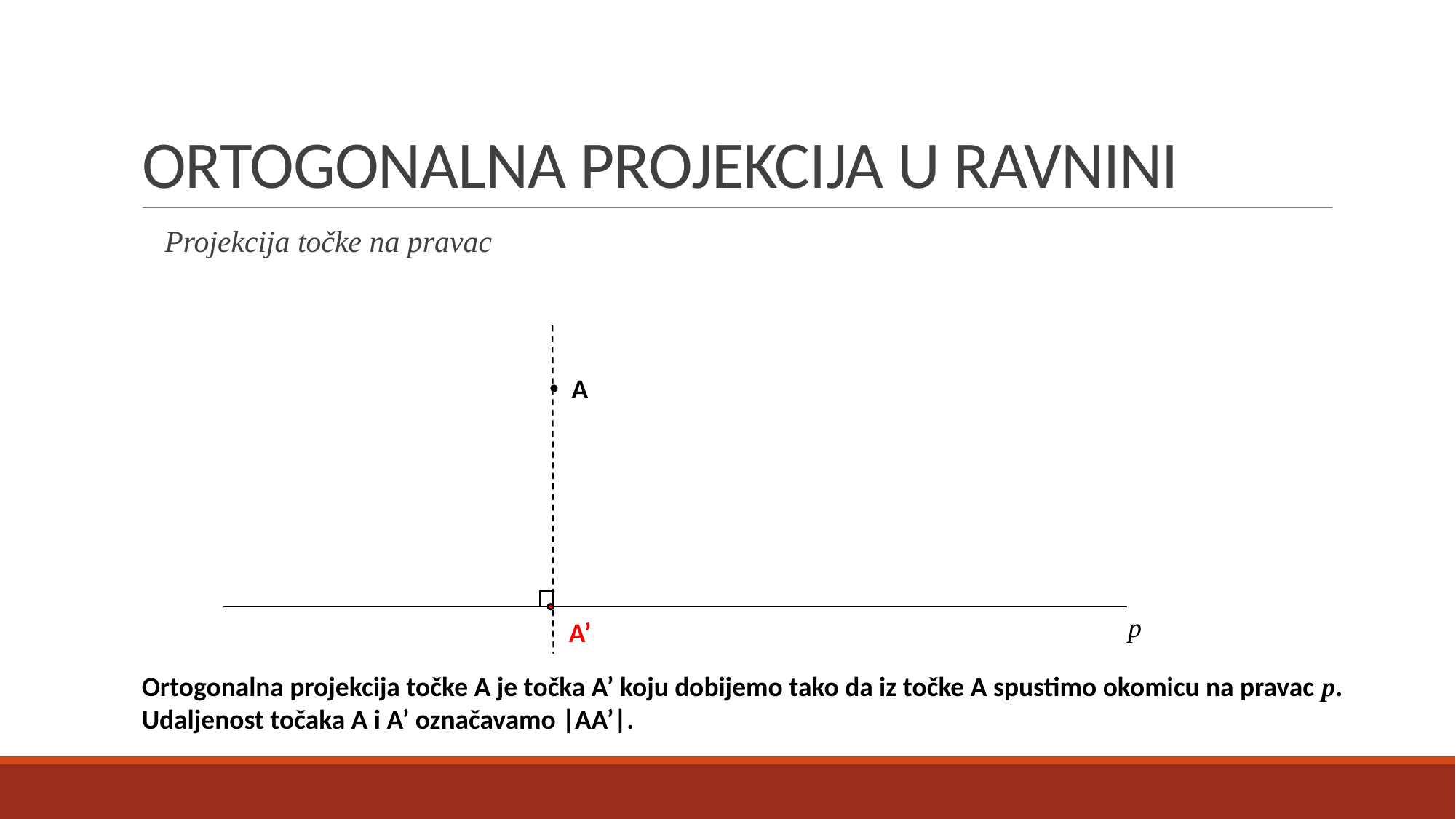

# ORTOGONALNA PROJEKCIJA U RAVNINI
   Projekcija točke na pravac

A

p
A’
Ortogonalna projekcija točke A je točka A’ koju dobijemo tako da iz točke A spustimo okomicu na pravac p.
Udaljenost točaka A i A’ označavamo |AA’|.